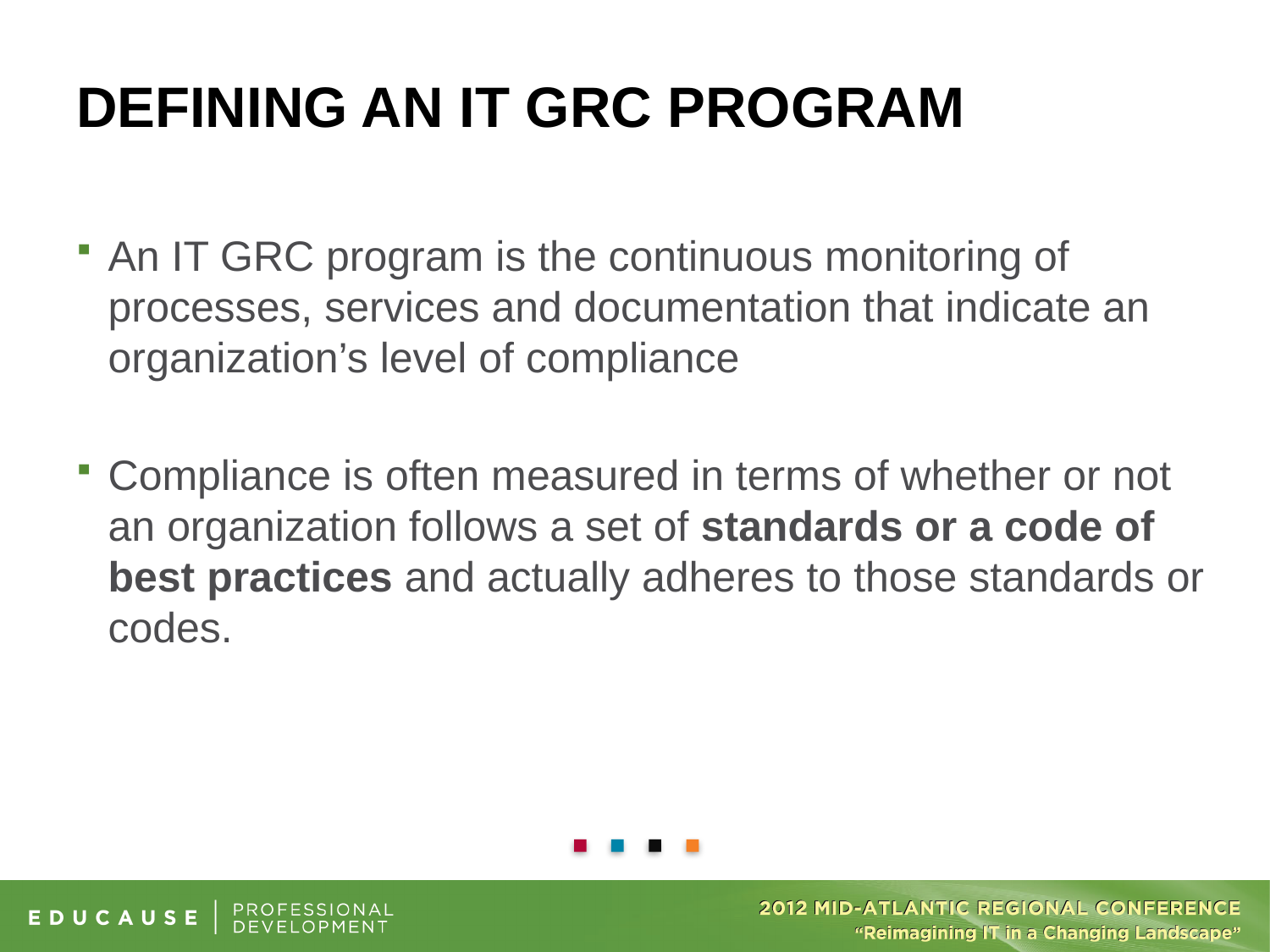

# Defining an IT GRC Program
An IT GRC program is the continuous monitoring of processes, services and documentation that indicate an organization’s level of compliance

Compliance is often measured in terms of whether or not an organization follows a set of standards or a code of best practices and actually adheres to those standards or codes.